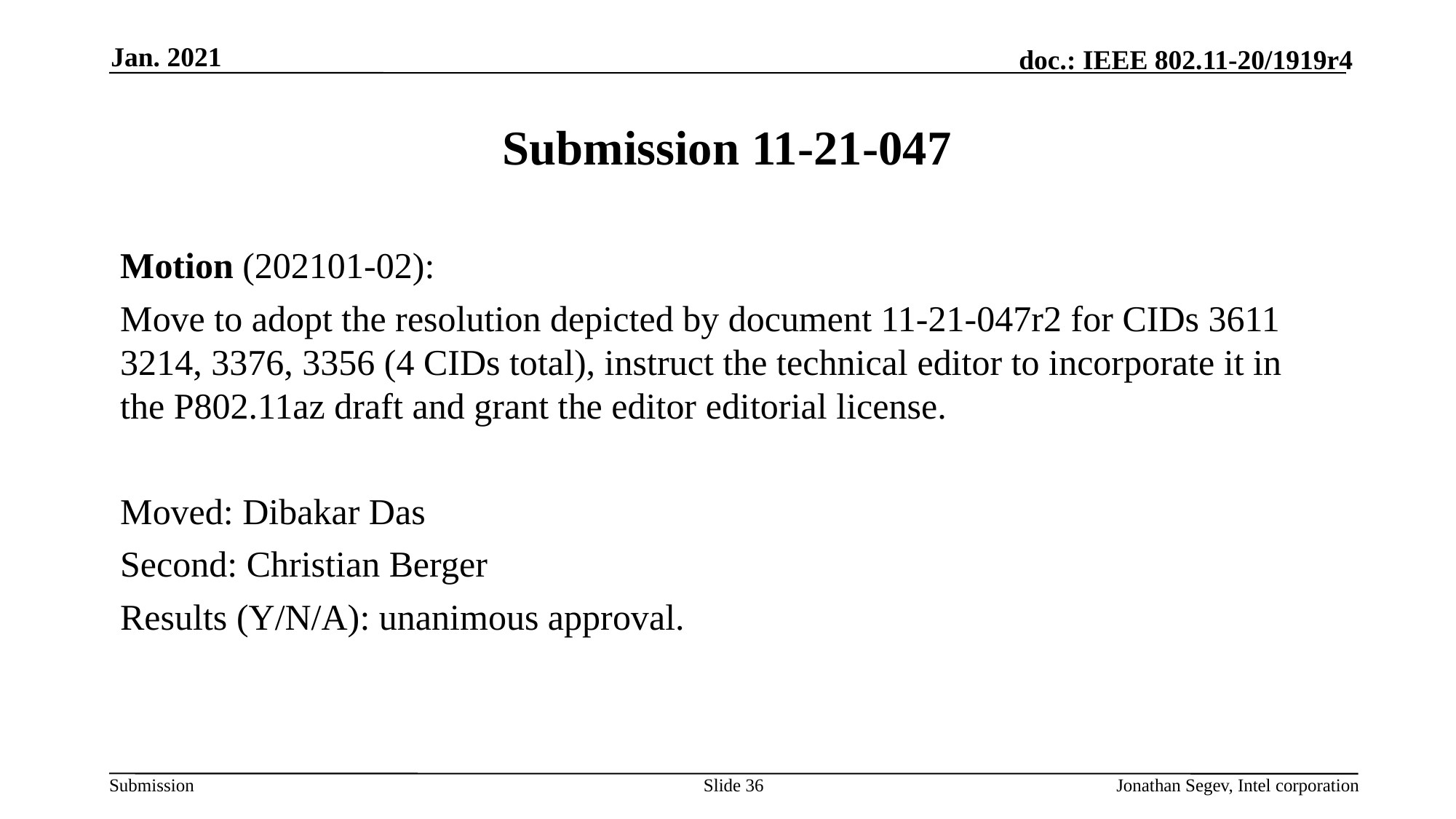

Jan. 2021
# Submission 11-21-047
Motion (202101-02):
Move to adopt the resolution depicted by document 11-21-047r2 for CIDs 3611 3214, 3376, 3356 (4 CIDs total), instruct the technical editor to incorporate it in the P802.11az draft and grant the editor editorial license.

Moved: Dibakar Das
Second: Christian Berger
Results (Y/N/A): unanimous approval.
Slide 36
Jonathan Segev, Intel corporation